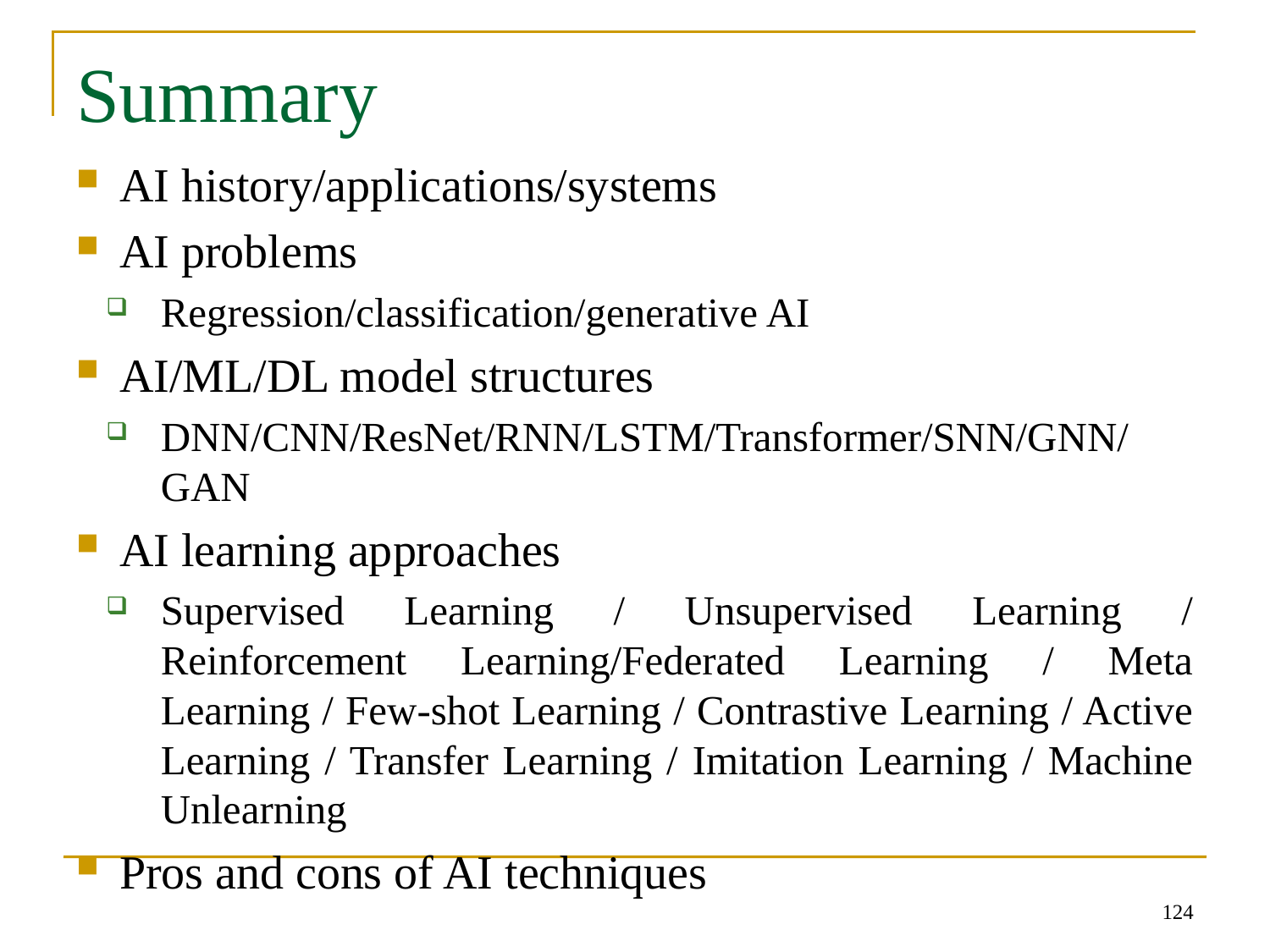

# Summary
AI history/applications/systems
AI problems
Regression/classification/generative AI
AI/ML/DL model structures
DNN/CNN/ResNet/RNN/LSTM/Transformer/SNN/GNN/GAN
AI learning approaches
Supervised Learning / Unsupervised Learning / Reinforcement Learning/Federated Learning / Meta Learning / Few-shot Learning / Contrastive Learning / Active Learning / Transfer Learning / Imitation Learning / Machine Unlearning
Pros and cons of AI techniques

124